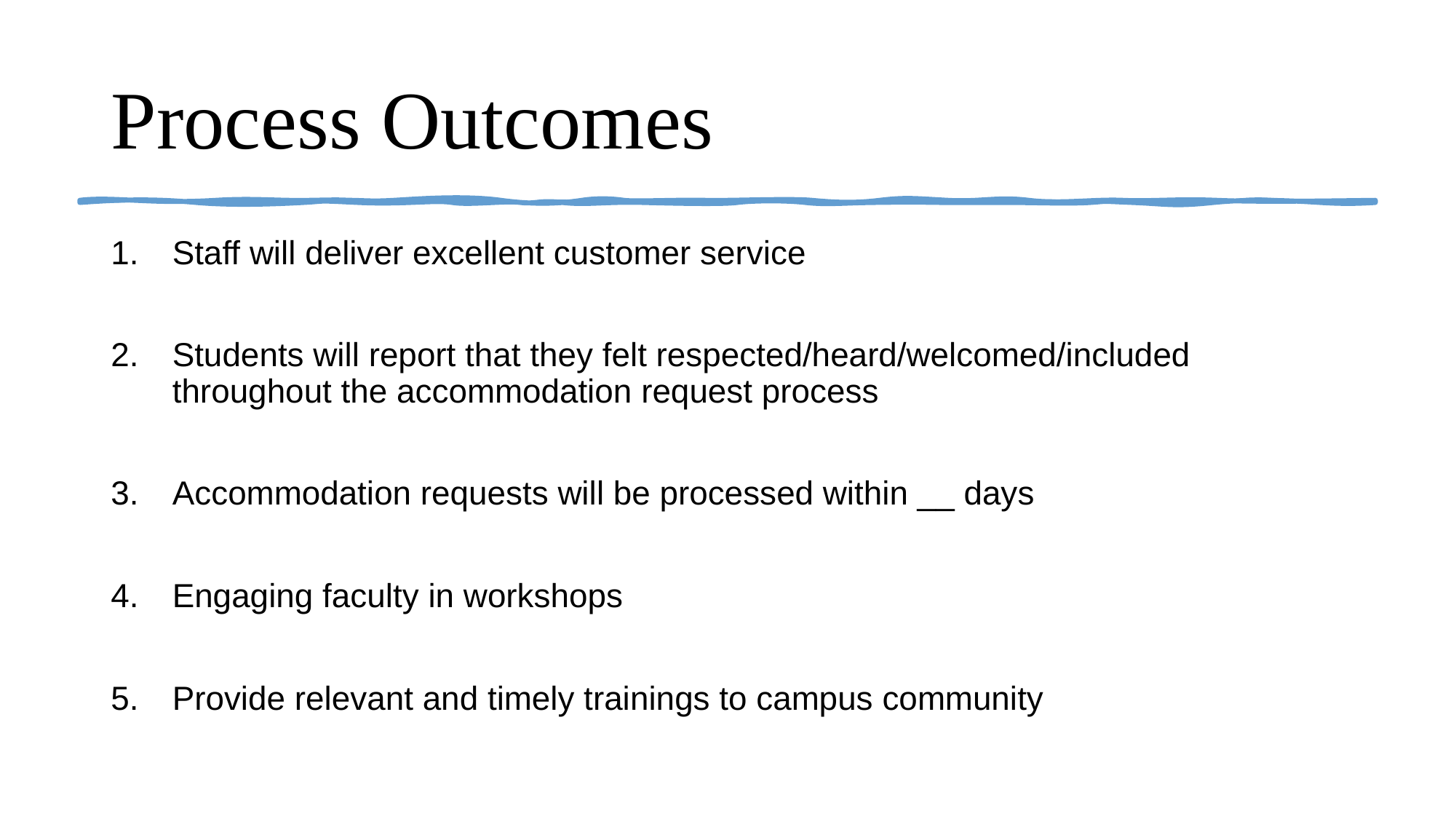

# Process Outcomes

Staff will deliver excellent customer service

Students will report that they felt respected/heard/welcomed/included throughout the accommodation request process

Accommodation requests will be processed within __ days

Engaging faculty in workshops

Provide relevant and timely trainings to campus community